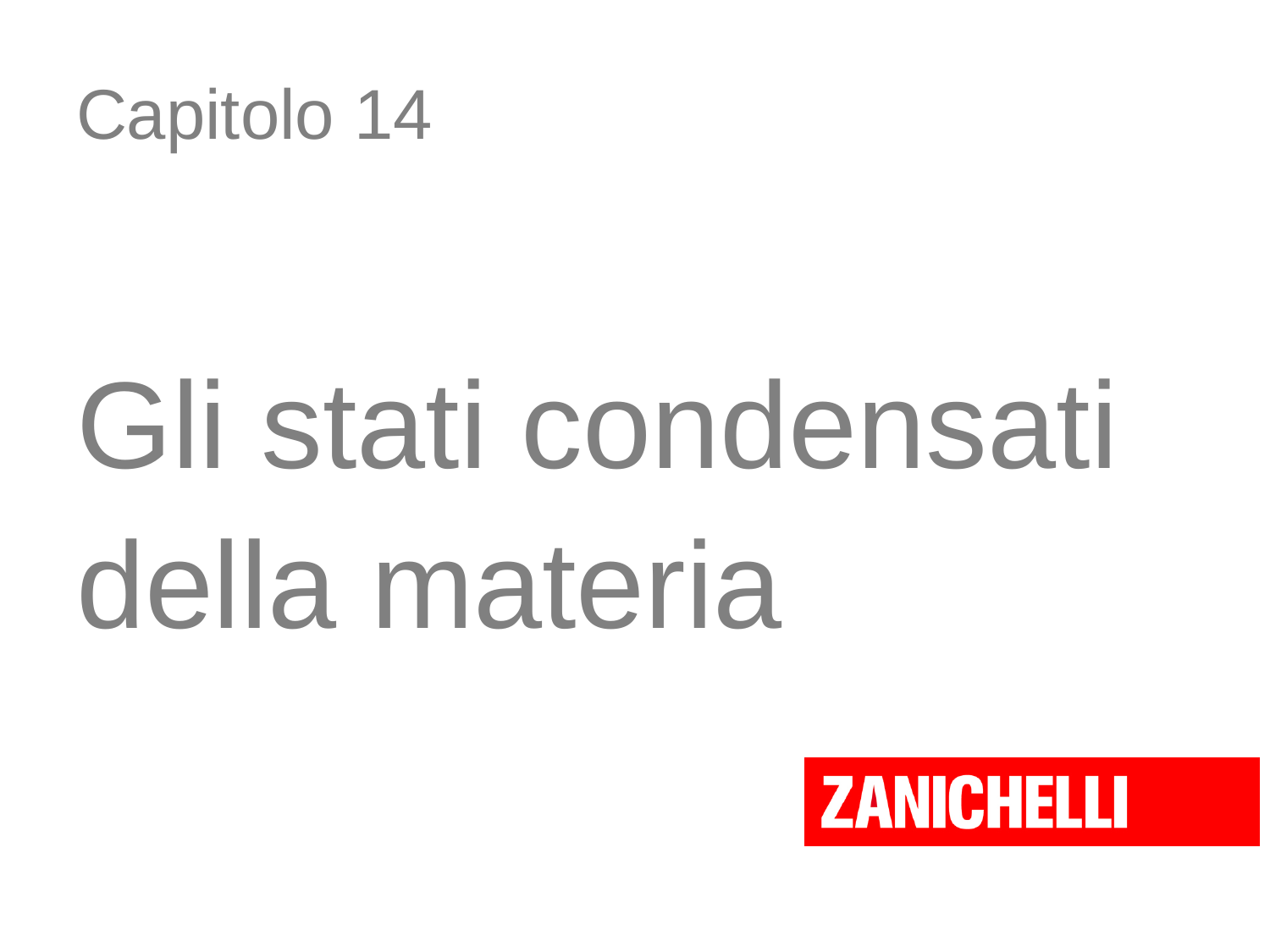

# Capitolo 14
Gli stati condensati
della materia